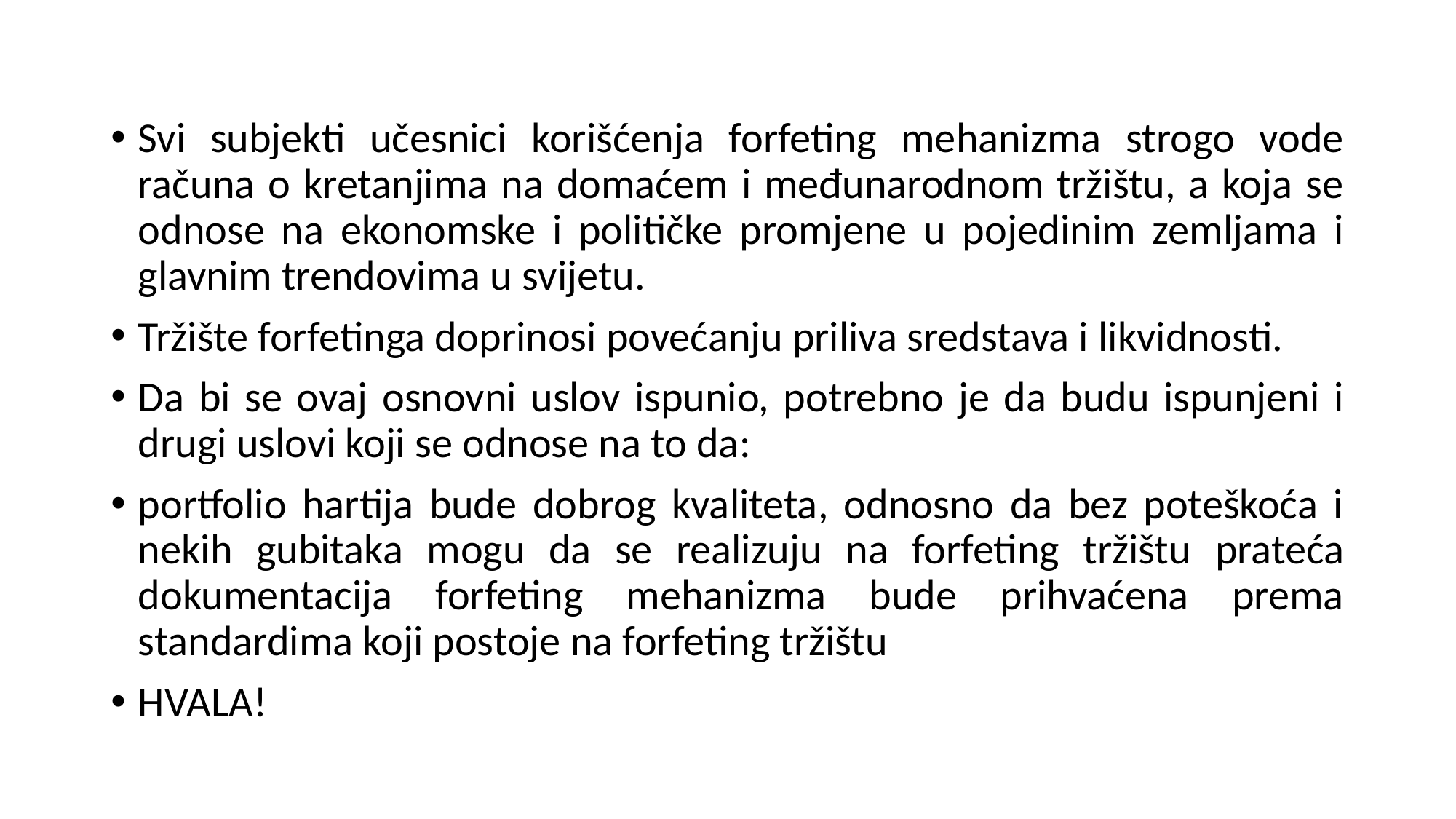

Svi subjekti učesnici korišćenja forfeting mehanizma strogo vode računa o kretanjima na domaćem i međunarodnom tržištu, a koja se odnose na ekonomske i političke promjene u pojedinim zemljama i glavnim trendovima u svijetu.
Tržište forfetinga doprinosi povećanju priliva sredstava i likvidnosti.
Da bi se ovaj osnovni uslov ispunio, potrebno je da budu ispunjeni i drugi uslovi koji se odnose na to da:
portfolio hartija bude dobrog kvaliteta, odnosno da bez poteškoća i nekih gubitaka mogu da se realizuju na forfeting tržištu prateća dokumentacija forfeting mehanizma bude prihvaćena prema standardima koji postoje na forfeting tržištu
HVALA!